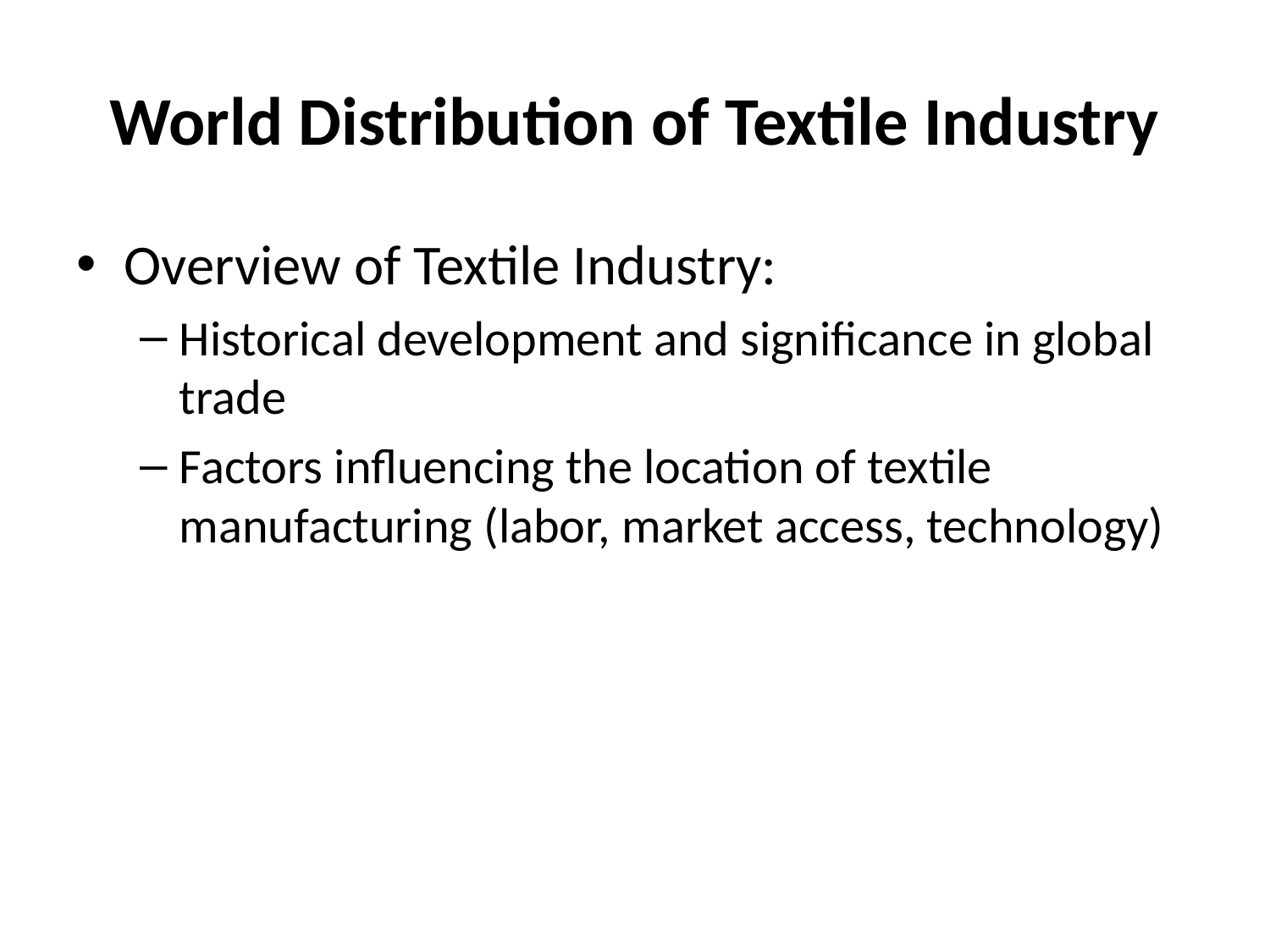

# World Distribution of Textile Industry
Overview of Textile Industry:
Historical development and significance in global trade
Factors influencing the location of textile manufacturing (labor, market access, technology)